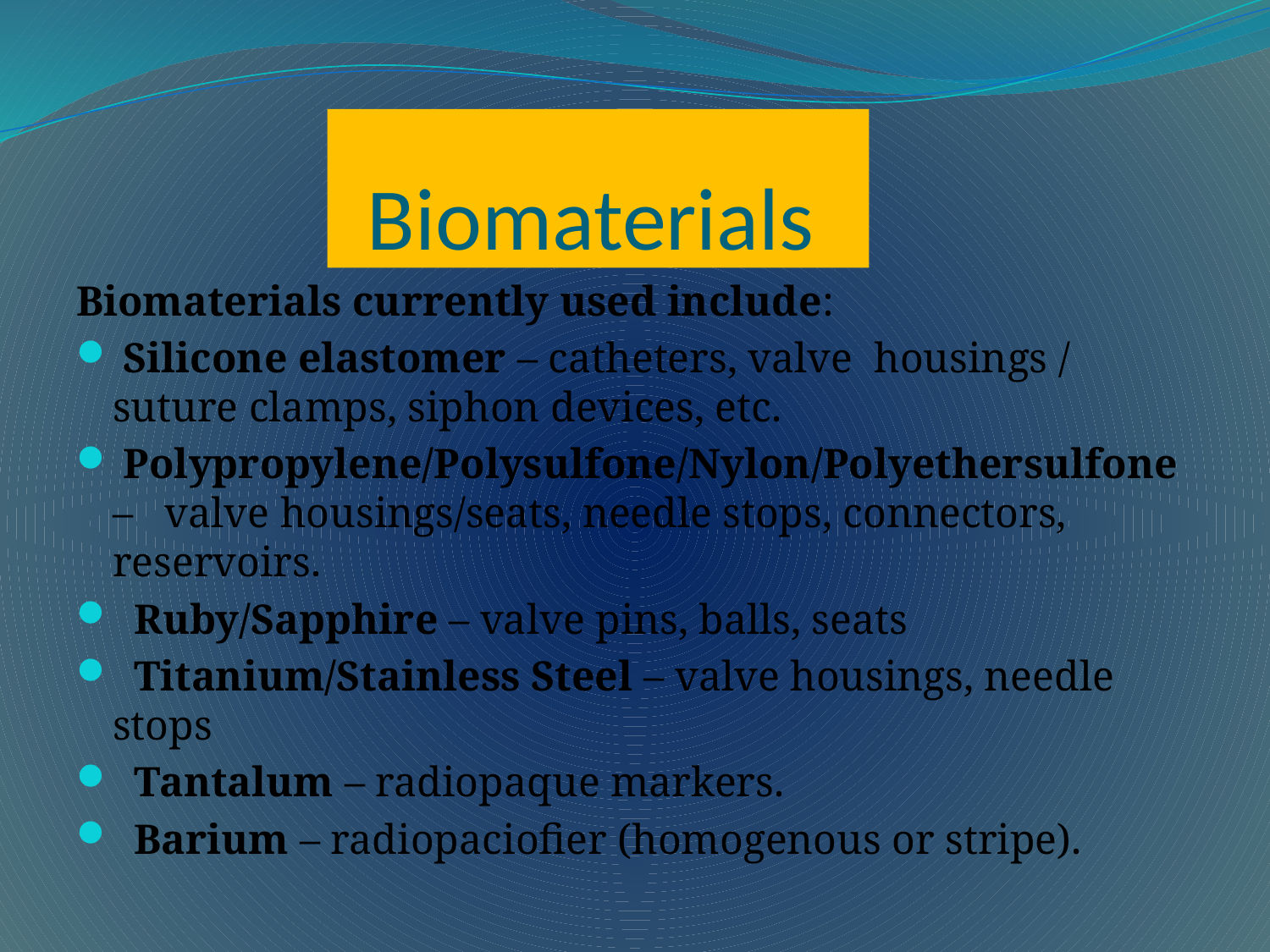

# Biomaterials
Biomaterials currently used include:
 Silicone elastomer – catheters, valve  housings / suture clamps, siphon devices, etc.
 Polypropylene/Polysulfone/Nylon/Polyethersulfone –   valve housings/seats, needle stops, connectors, reservoirs.
  Ruby/Sapphire – valve pins, balls, seats
  Titanium/Stainless Steel – valve housings, needle stops
  Tantalum – radiopaque markers.
  Barium – radiopaciofier (homogenous or stripe).